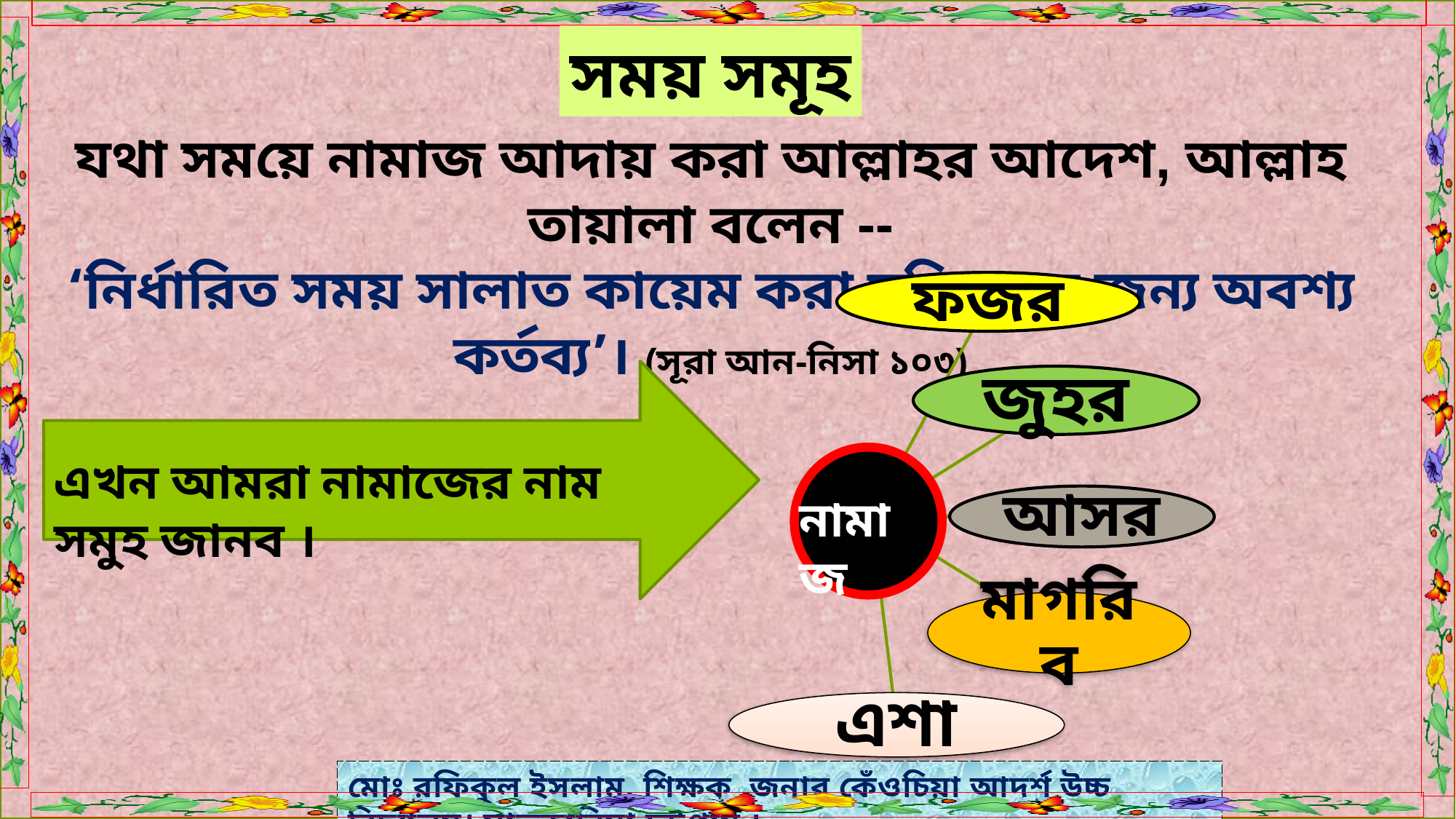

সময় সমূহ
যথা সময়ে নামাজ আদায় করা আল্লাহর আদেশ, আল্লাহ তায়ালা বলেন --
‘নির্ধারিত সময় সালাত কায়েম করা মুমিনদের জন্য অবশ্য কর্তব্য’। (সূরা আন-নিসা ১০৩)
ফজর
জুহর
আসর
মাগরিব
এশা

এখন আমরা নামাজের নাম সমুহ জানব ।
নামাজ